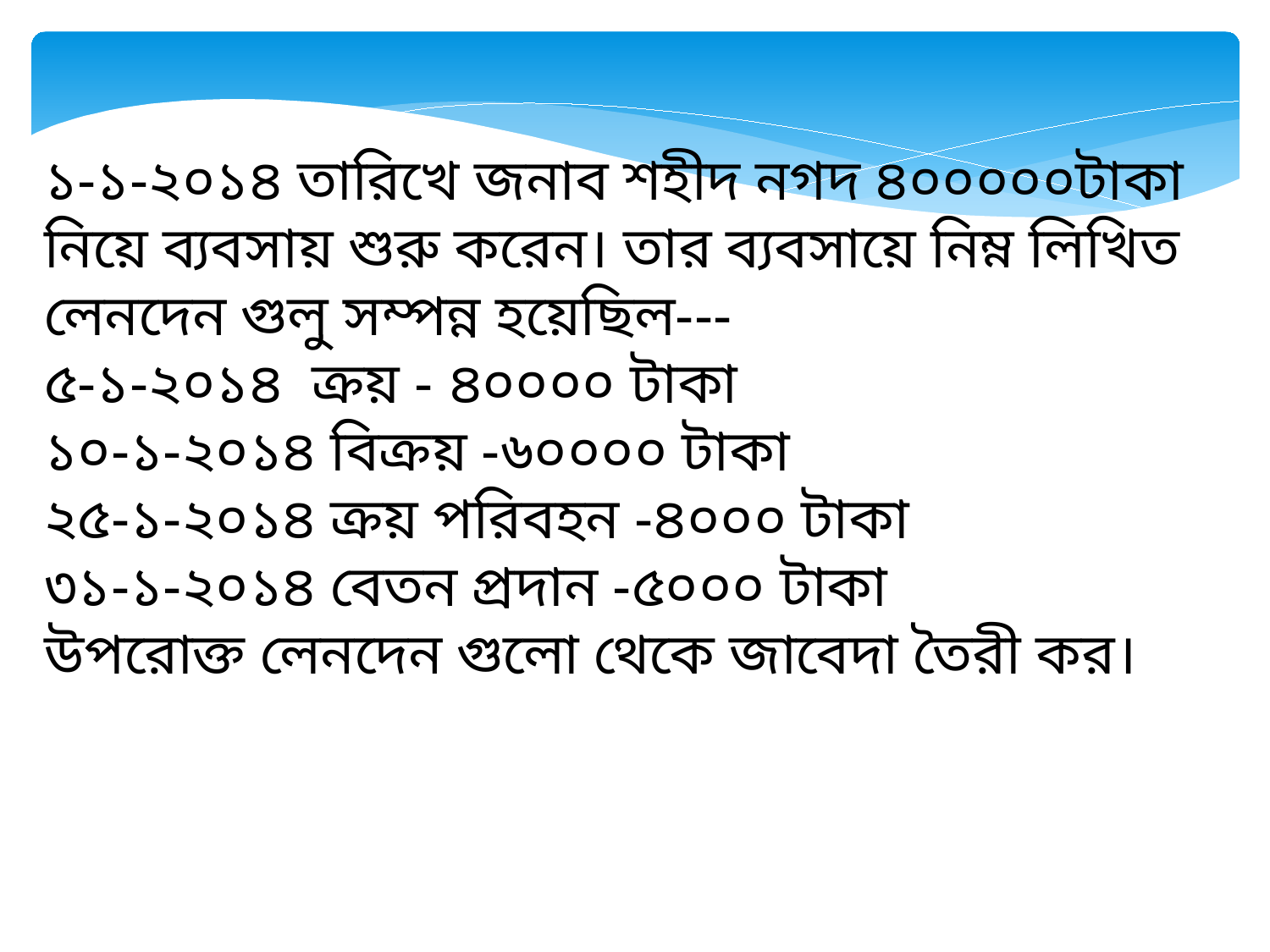

১-১-২০১৪ তারিখে জনাব শহীদ নগদ ৪০০০০০টাকা নিয়ে ব্যবসায় শুরু করেন। তার ব্যবসায়ে নিম্ন লিখিত লেনদেন গুলু সম্পন্ন হয়েছিল---
৫-১-২০১৪  ক্রয় - ৪০০০০ টাকা
১০-১-২০১৪ বিক্রয় -৬০০০০ টাকা
২৫-১-২০১৪ ক্রয় পরিবহন -৪০০০ টাকা
৩১-১-২০১৪ বেতন প্রদান -৫০০০ টাকা
উপরোক্ত লেনদেন গুলো থেকে জাবেদা তৈরী কর।